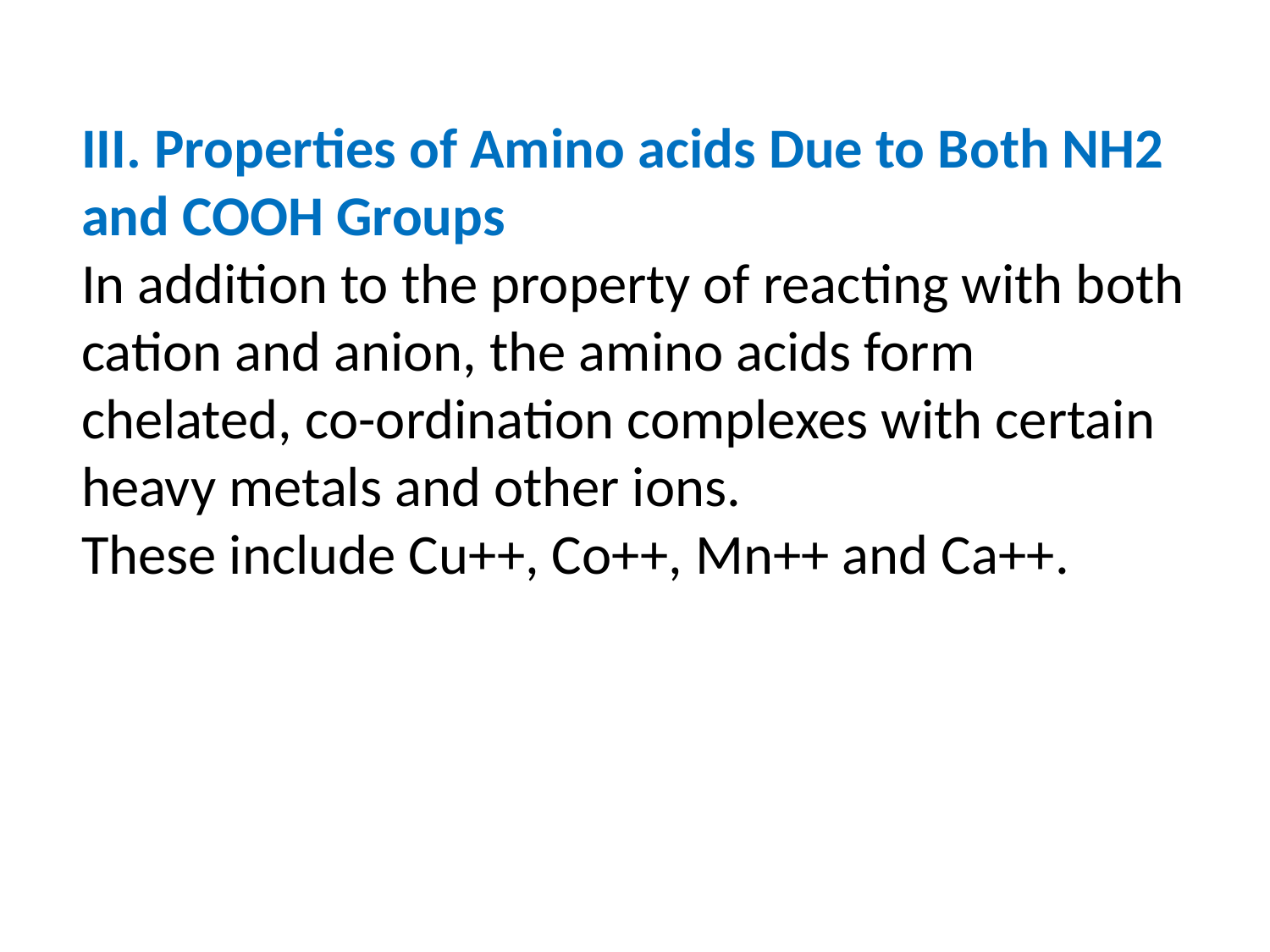

III. Properties of Amino acids Due to Both NH2 and COOH Groups
In addition to the property of reacting with both cation and anion, the amino acids form chelated, co-ordination complexes with certain heavy metals and other ions.
These include Cu++, Co++, Mn++ and Ca++.